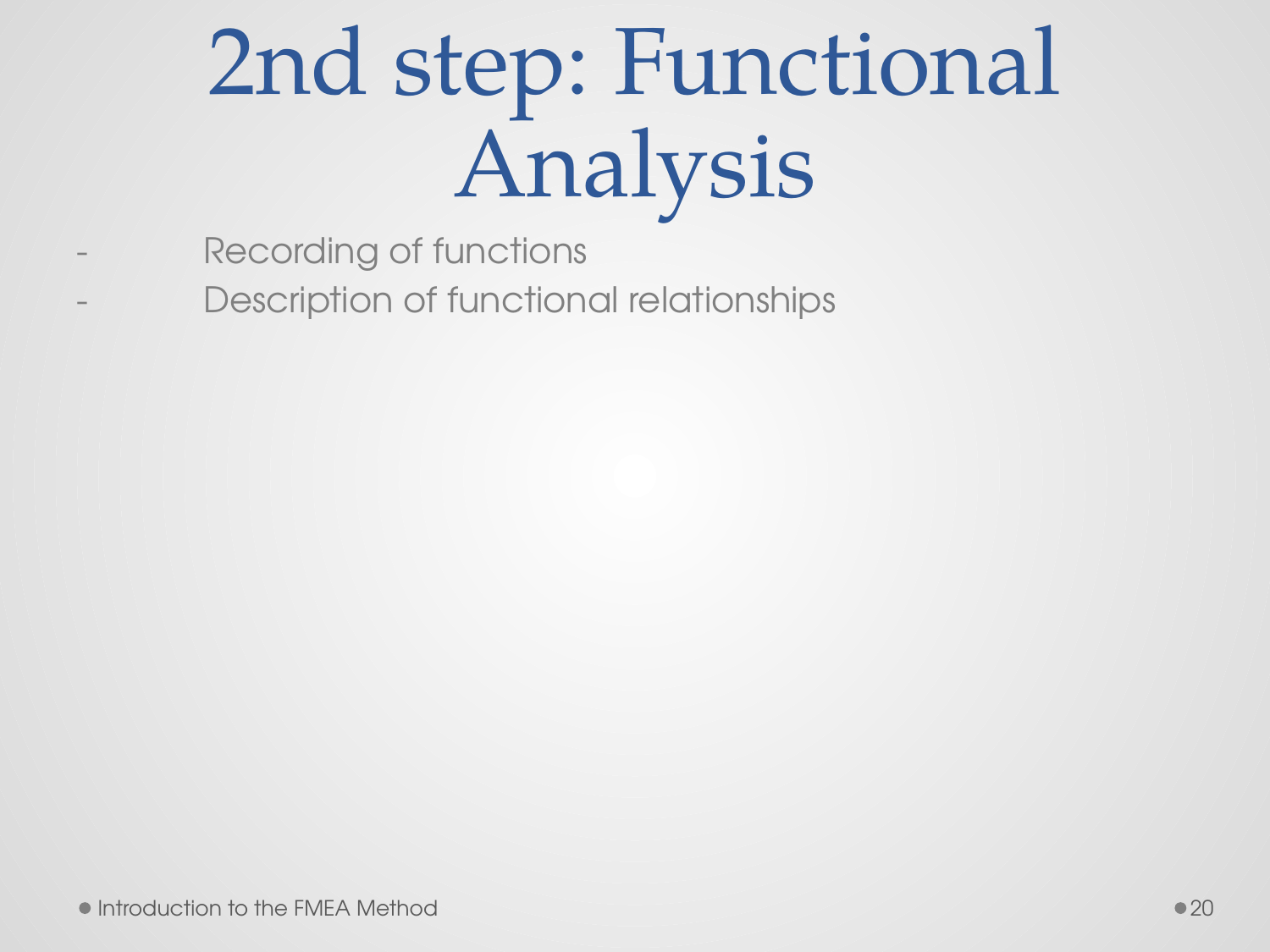

# 2nd step: Functional Analysis
-	Recording of functions
-	Description of functional relationships

Introduction to the FMEA Method
20